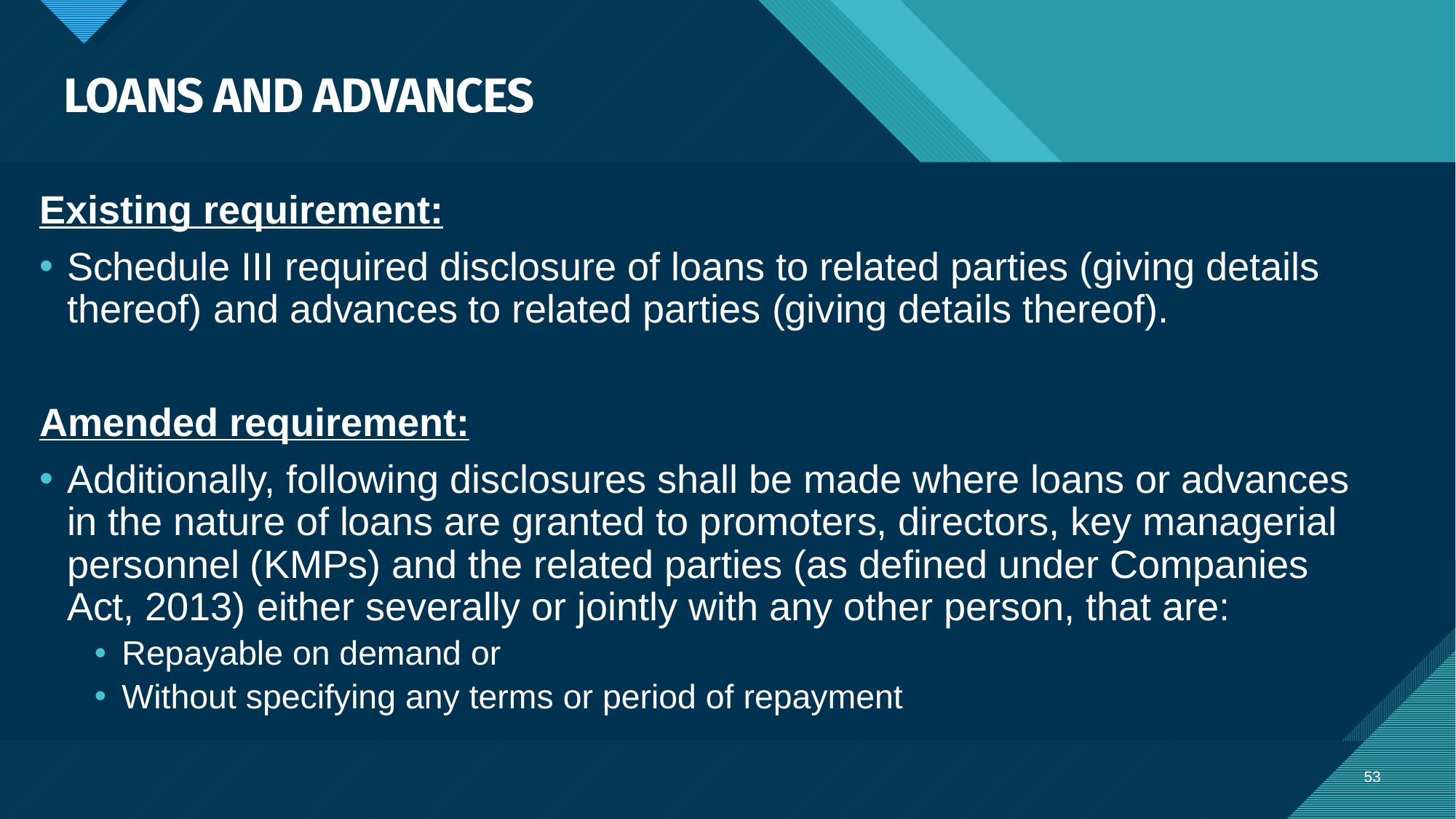

# LOANS AND ADVANCES
Existing requirement:
Schedule III required disclosure of loans to related parties (giving details thereof) and advances to related parties (giving details thereof).

Amended requirement:
Additionally, following disclosures shall be made where loans or advances in the nature of loans are granted to promoters, directors, key managerial personnel (KMPs) and the related parties (as defined under Companies Act, 2013) either severally or jointly with any other person, that are:
Repayable on demand or
Without specifying any terms or period of repayment
53